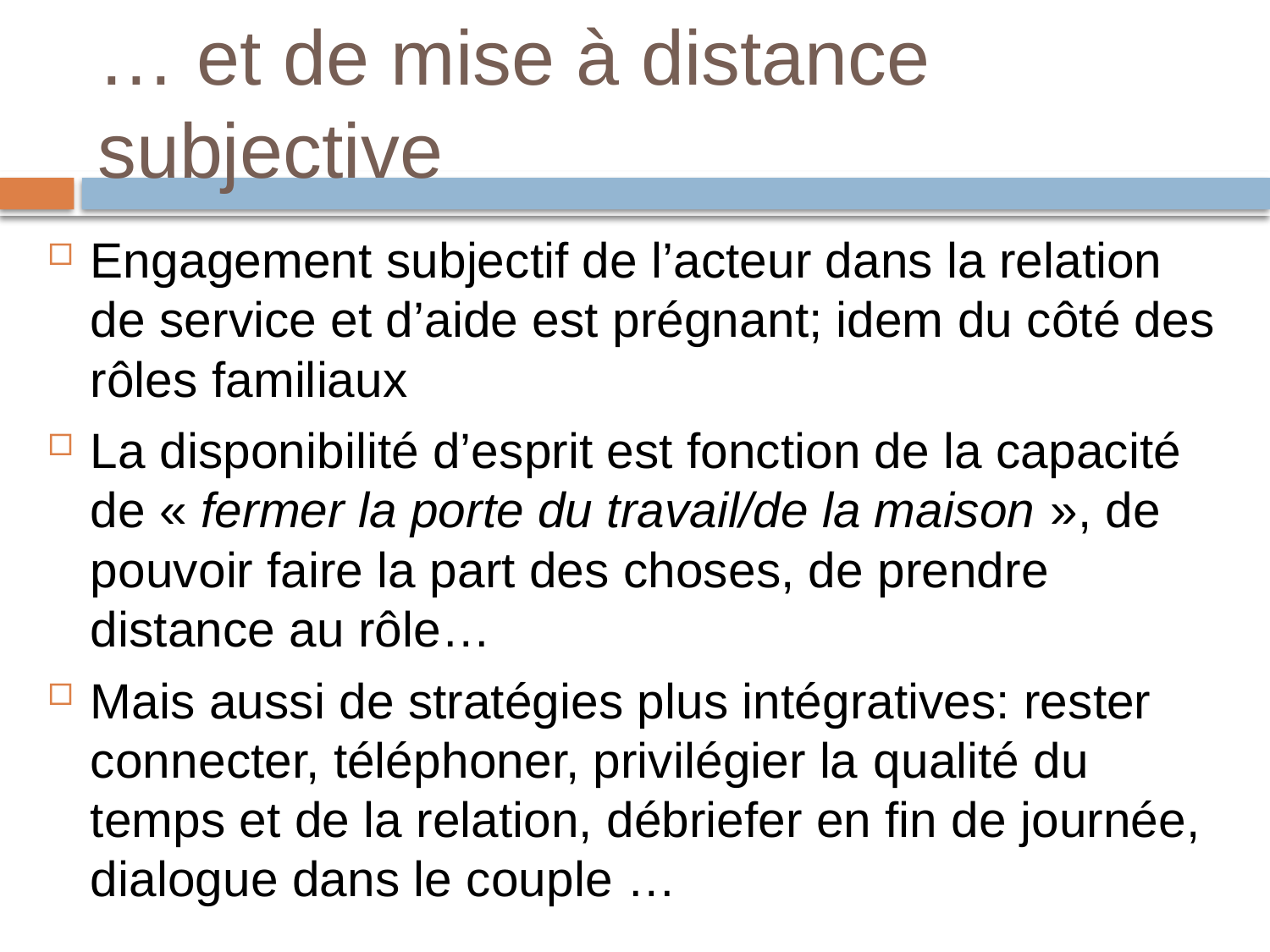

# … et de mise à distance subjective
Engagement subjectif de l’acteur dans la relation de service et d’aide est prégnant; idem du côté des rôles familiaux
La disponibilité d’esprit est fonction de la capacité de « fermer la porte du travail/de la maison », de pouvoir faire la part des choses, de prendre distance au rôle…
Mais aussi de stratégies plus intégratives: rester connecter, téléphoner, privilégier la qualité du temps et de la relation, débriefer en fin de journée, dialogue dans le couple …